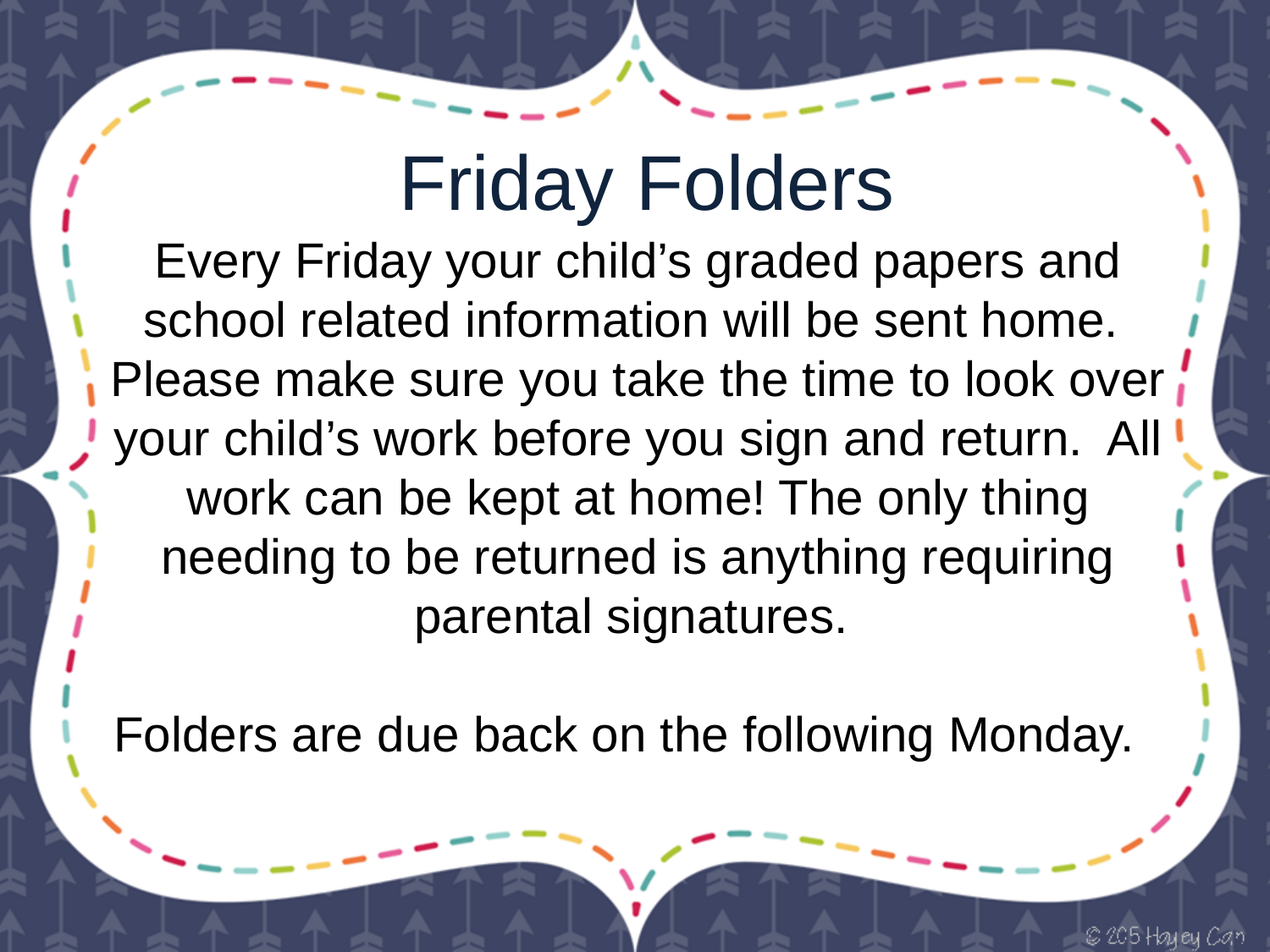

Friday Folders
Every Friday your child’s graded papers and school related information will be sent home.  Please make sure you take the time to look over your child’s work before you sign and return.  All work can be kept at home! The only thing needing to be returned is anything requiring parental signatures.

Folders are due back on the following Monday.